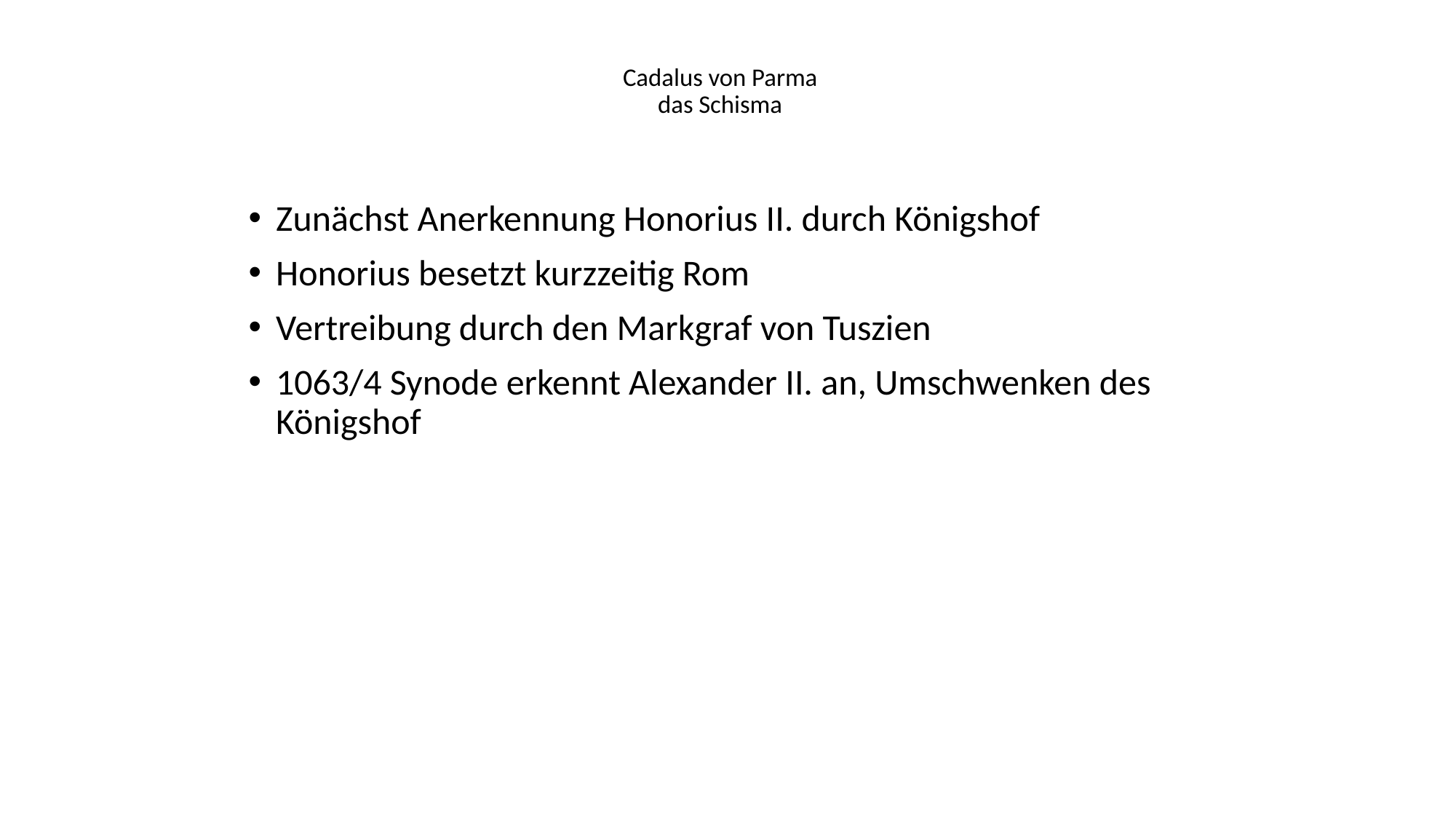

# Cadalus von Parma das Schisma
Zunächst Anerkennung Honorius II. durch Königshof
Honorius besetzt kurzzeitig Rom
Vertreibung durch den Markgraf von Tuszien
1063/4 Synode erkennt Alexander II. an, Umschwenken des Königshof